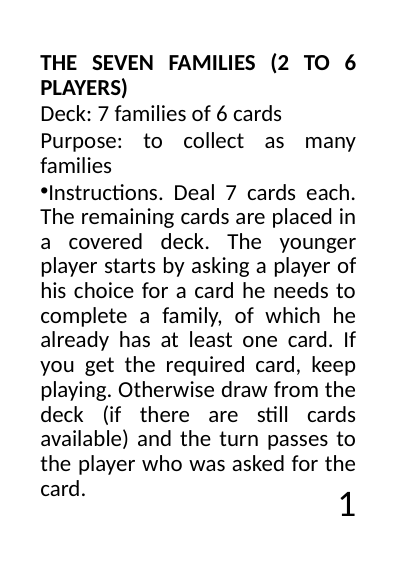

The seven families (2 to 6 players)
Deck: 7 families of 6 cards
Purpose: to collect as many families
Instructions. Deal 7 cards each. The remaining cards are placed in a covered deck. The younger player starts by asking a player of his choice for a card he needs to complete a family, of which he already has at least one card. If you get the required card, keep playing. Otherwise draw from the deck (if there are still cards available) and the turn passes to the player who was asked for the card.
1